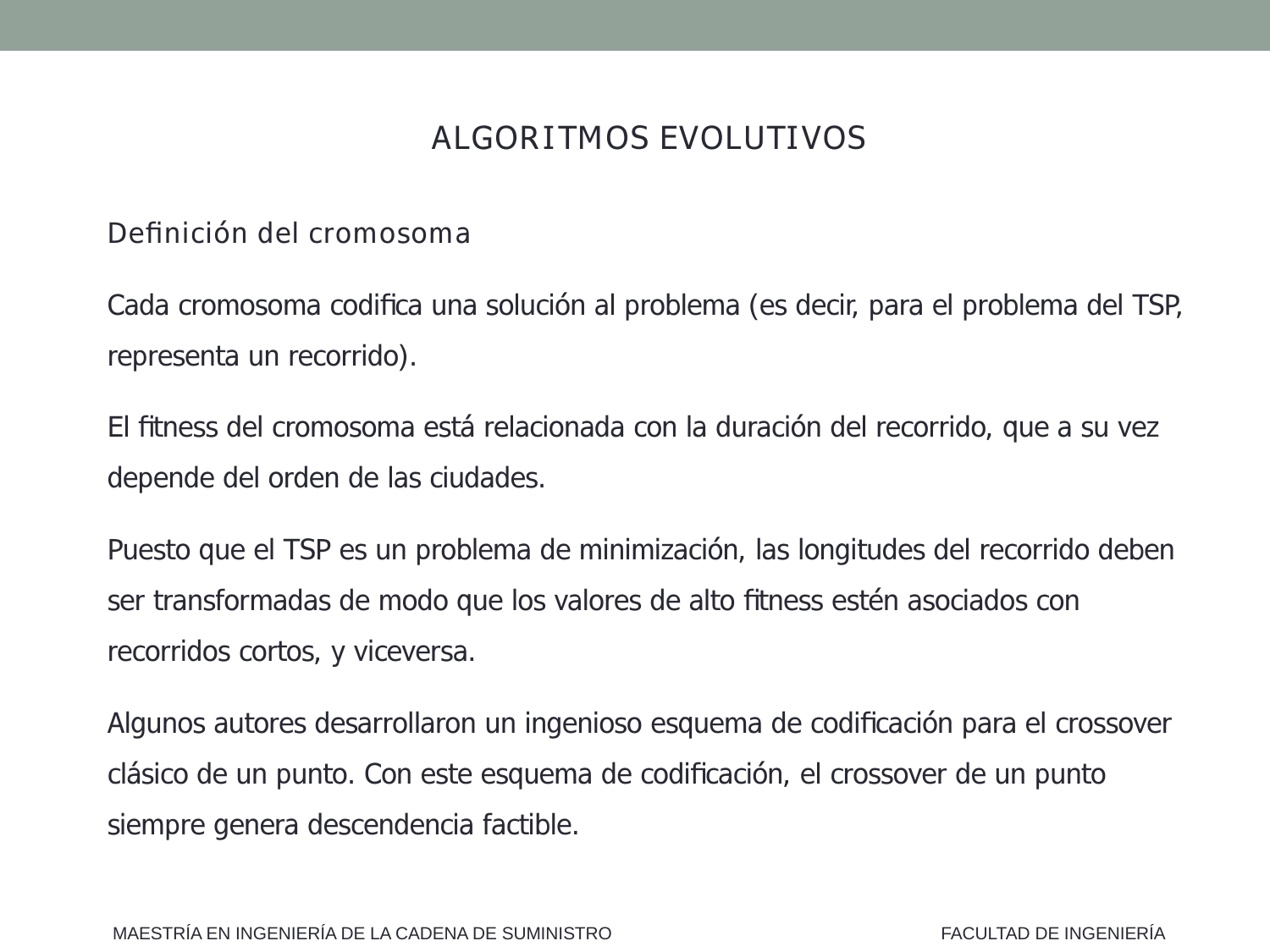

ALGORITMOS EVOLUTIVOS

Definición del cromosoma
Cada cromosoma codifica una solución al problema (es decir, para el problema del TSP, representa un recorrido).
El fitness del cromosoma está relacionada con la duración del recorrido, que a su vez depende del orden de las ciudades.
Puesto que el TSP es un problema de minimización, las longitudes del recorrido deben ser transformadas de modo que los valores de alto fitness estén asociados con recorridos cortos, y viceversa.
Algunos autores desarrollaron un ingenioso esquema de codificación para el crossover clásico de un punto. Con este esquema de codificación, el crossover de un punto siempre genera descendencia factible.
MAESTRÍA EN INGENIERÍA DE LA CADENA DE SUMINISTRO
FACULTAD DE INGENIERÍA